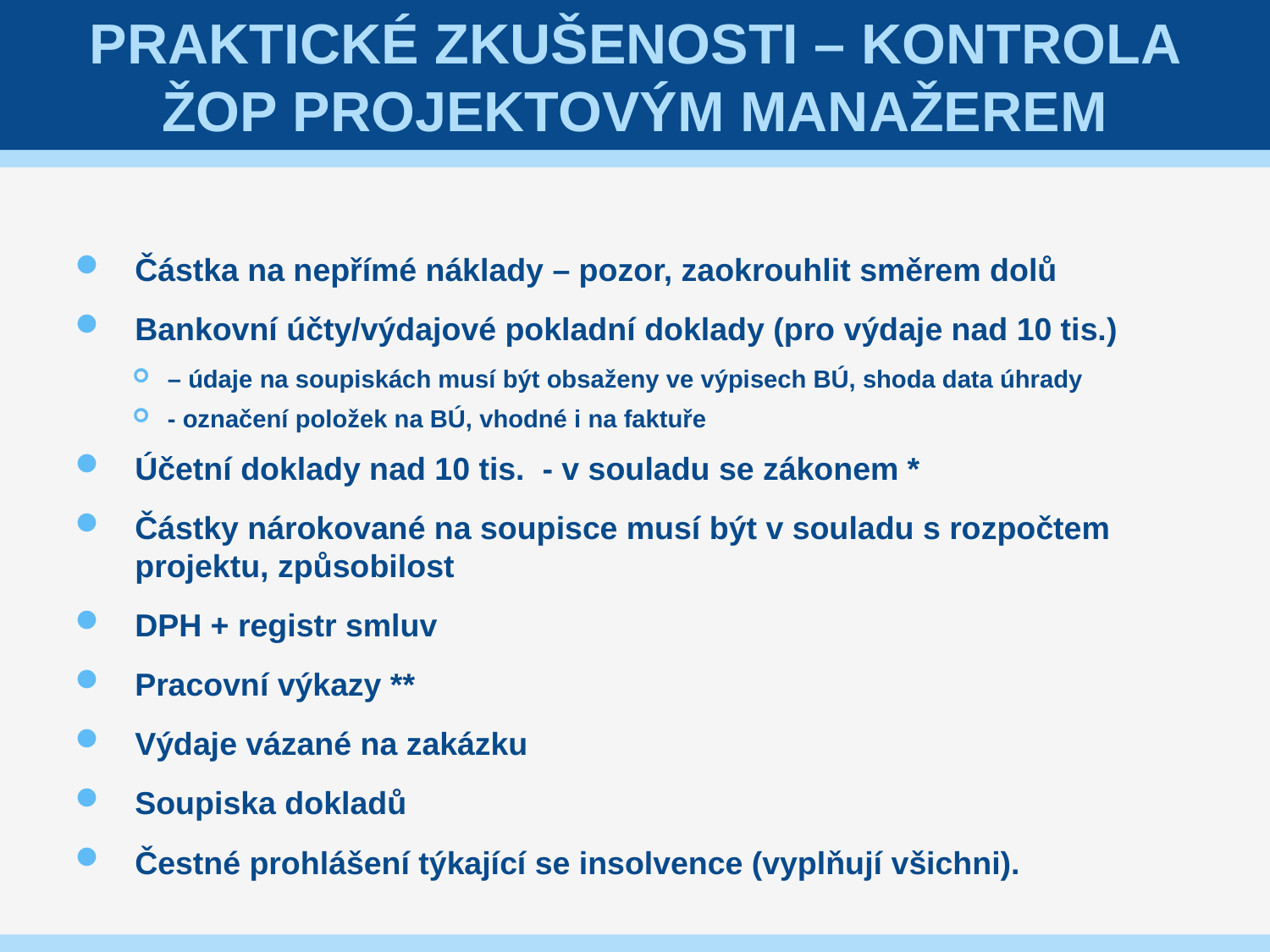

# Praktické zkušenosti – kontrola ŽoP projektovým manažerem
Částka na nepřímé náklady – pozor, zaokrouhlit směrem dolů
Bankovní účty/výdajové pokladní doklady (pro výdaje nad 10 tis.)
– údaje na soupiskách musí být obsaženy ve výpisech BÚ, shoda data úhrady
- označení položek na BÚ, vhodné i na faktuře
Účetní doklady nad 10 tis.  - v souladu se zákonem *
Částky nárokované na soupisce musí být v souladu s rozpočtem projektu, způsobilost
DPH + registr smluv
Pracovní výkazy **
Výdaje vázané na zakázku
Soupiska dokladů
Čestné prohlášení týkající se insolvence (vyplňují všichni).